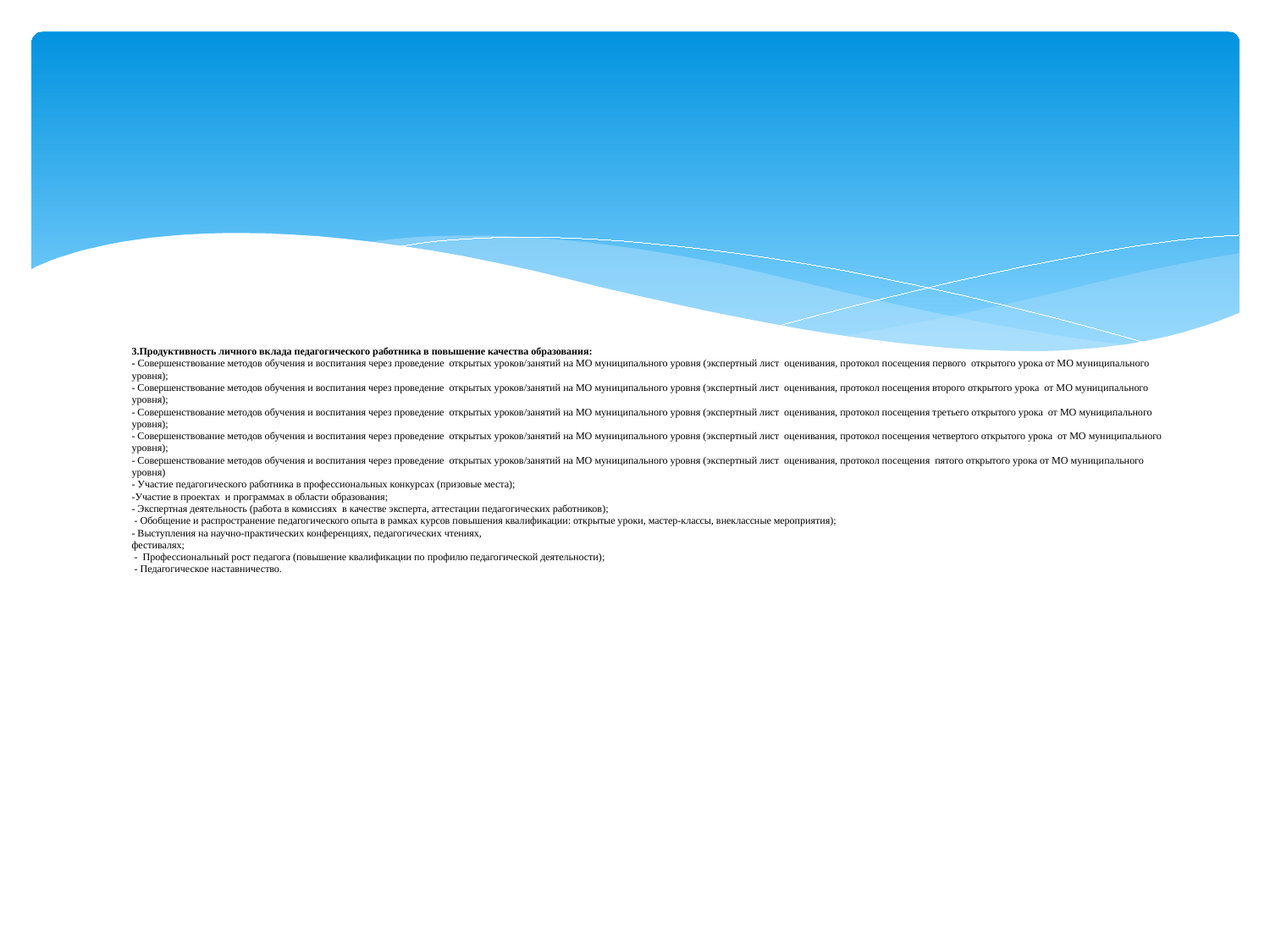

# 3.Продуктивность личного вклада педагогического работника в повышение качества образования: - Совершенствование методов обучения и воспитания через проведение  открытых уроков/занятий на МО муниципального уровня (экспертный лист  оценивания, протокол посещения первого  открытого урока от МО муниципального уровня); - Совершенствование методов обучения и воспитания через проведение  открытых уроков/занятий на МО муниципального уровня (экспертный лист  оценивания, протокол посещения второго открытого урока  от МО муниципального уровня); - Совершенствование методов обучения и воспитания через проведение  открытых уроков/занятий на МО муниципального уровня (экспертный лист  оценивания, протокол посещения третьего открытого урока  от МО муниципального уровня); - Совершенствование методов обучения и воспитания через проведение  открытых уроков/занятий на МО муниципального уровня (экспертный лист  оценивания, протокол посещения четвертого открытого урока  от МО муниципального уровня); - Совершенствование методов обучения и воспитания через проведение  открытых уроков/занятий на МО муниципального уровня (экспертный лист  оценивания, протокол посещения  пятого открытого урока от МО муниципального уровня) - Участие педагогического работника в профессиональных конкурсах (призовые места); -Участие в проектах  и программах в области образования; - Экспертная деятельность (работа в комиссиях  в качестве эксперта, аттестации педагогических работников); - Обобщение и распространение педагогического опыта в рамках курсов повышения квалификации: открытые уроки, мастер-классы, внеклассные мероприятия); - Выступления на научно-практических конференциях, педагогических чтениях, фестивалях; -  Профессиональный рост педагога (повышение квалификации по профилю педагогической деятельности); - Педагогическое наставничество.